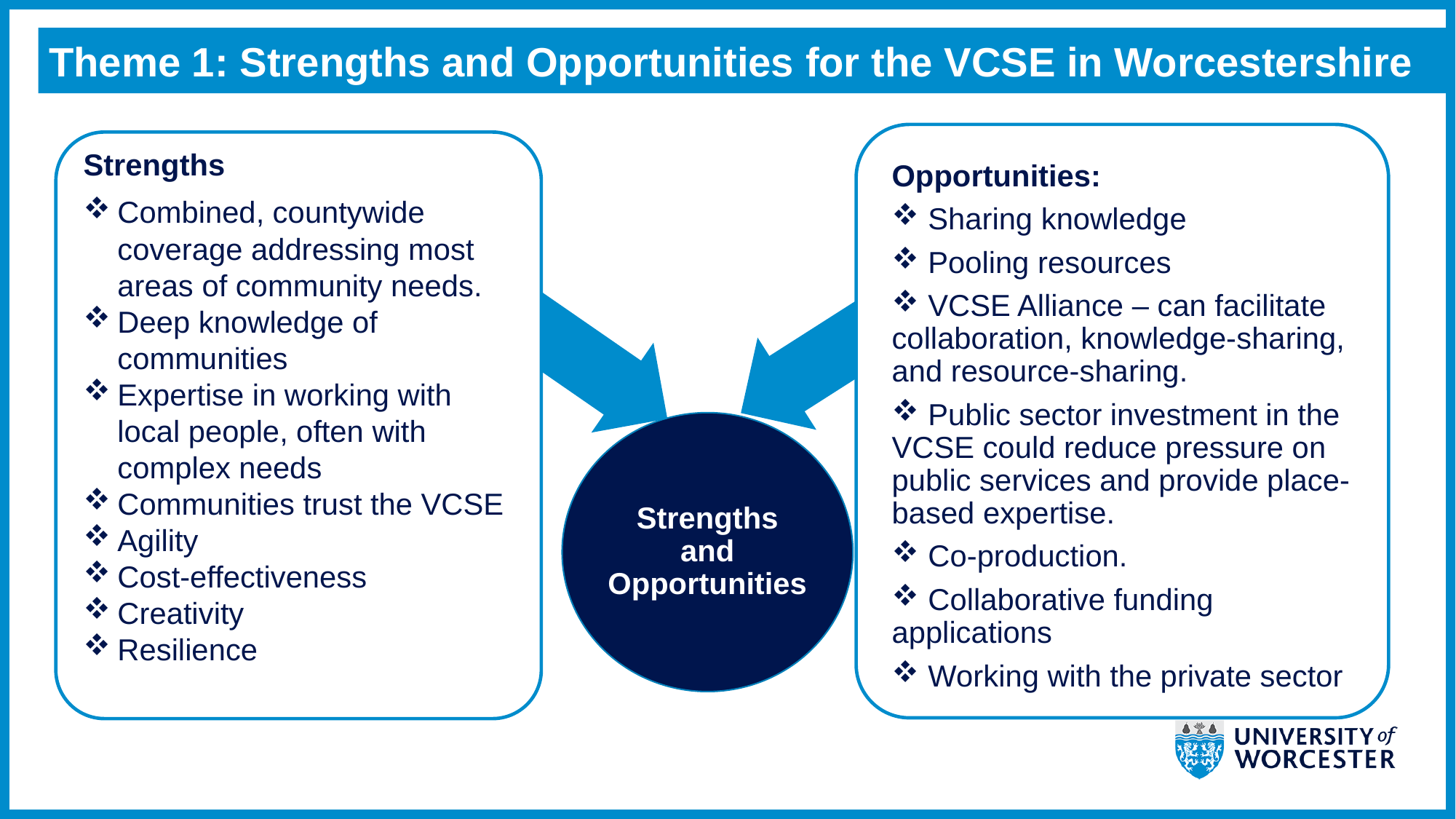

Theme 1: Strengths and Opportunities for the VCSE in Worcestershire
Strengths and Opportunities

Opportunities:
 Sharing knowledge
 Pooling resources
 VCSE Alliance – can facilitate collaboration, knowledge-sharing, and resource-sharing.
 Public sector investment in the VCSE could reduce pressure on public services and provide place-based expertise.
 Co-production.
 Collaborative funding applications
 Working with the private sector

Strengths
Combined, countywide coverage addressing most areas of community needs.
Deep knowledge of communities
Expertise in working with local people, often with complex needs
Communities trust the VCSE
Agility
Cost-effectiveness
Creativity
Resilience